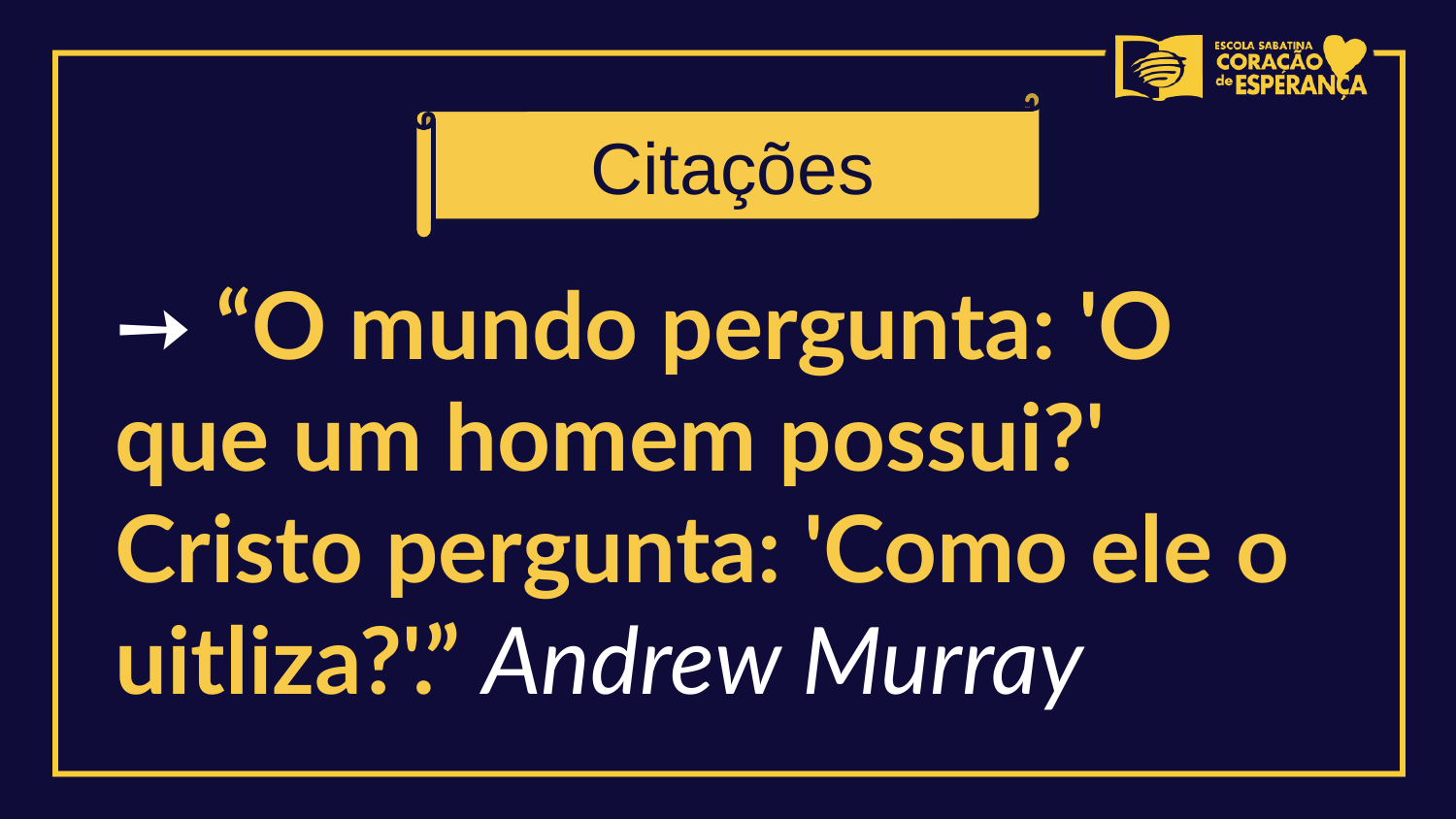

Citações
➙ “O mundo pergunta: 'O que um homem possui?' Cristo pergunta: 'Como ele o uitliza?'.” Andrew Murray